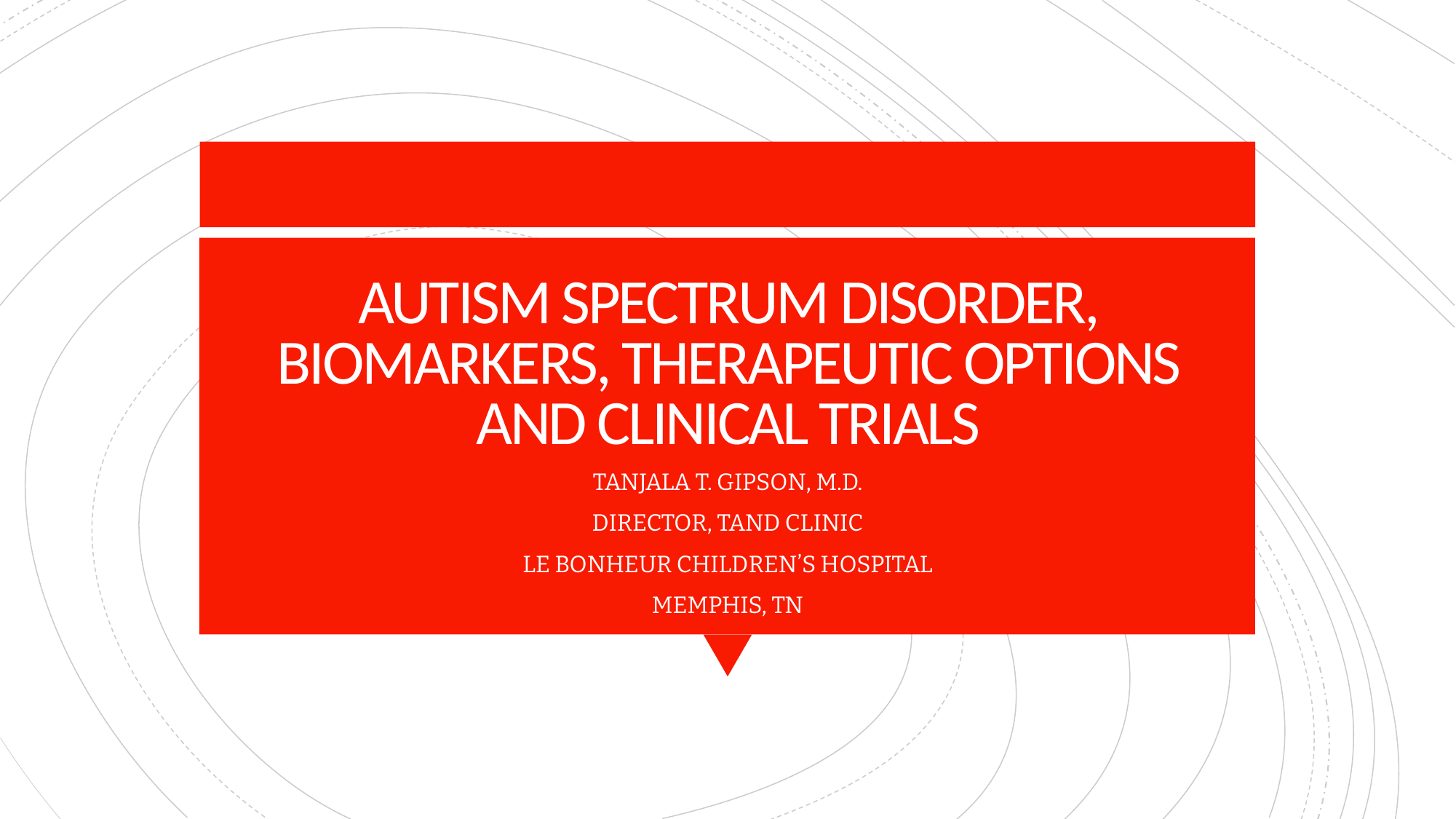

# AUTISM SPECTRUM DISORDER, BIOMARKERS, THERAPEUTIC OPTIONS AND CLINICAL TRIALS
TANJALA T. GIPSON, M.D.
DIRECTOR, TAND CLINIC
LE BONHEUR CHILDREN’S HOSPITAL
MEMPHIS, TN